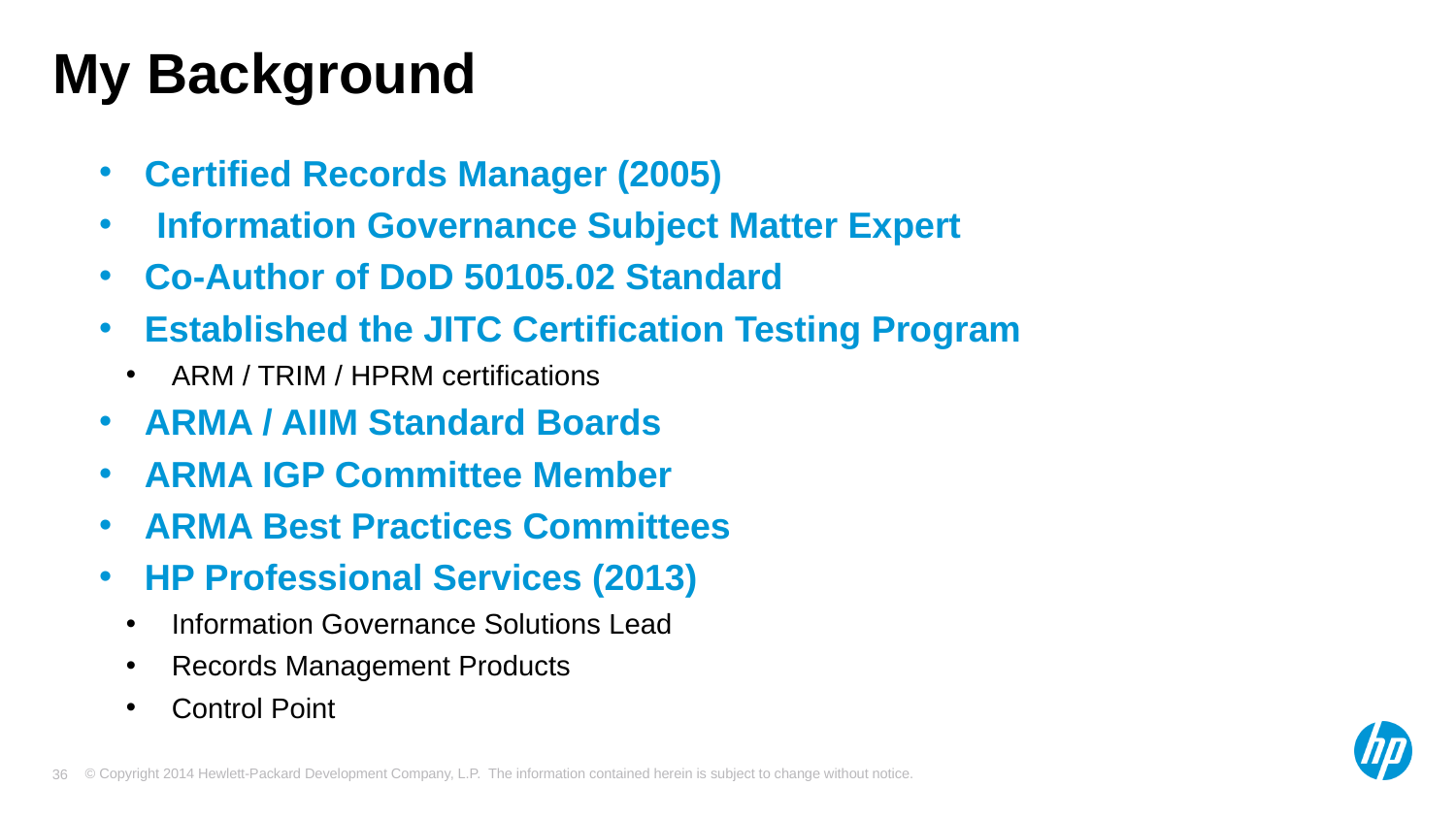

# My Background
Certified Records Manager (2005)
   Information Governance Subject Matter Expert
Co-Author of DoD 50105.02 Standard
Established the JITC Certification Testing Program
ARM / TRIM / HPRM certifications
ARMA / AIIM Standard Boards
ARMA IGP Committee Member
ARMA Best Practices Committees
HP Professional Services (2013)
Information Governance Solutions Lead
Records Management Products
Control Point